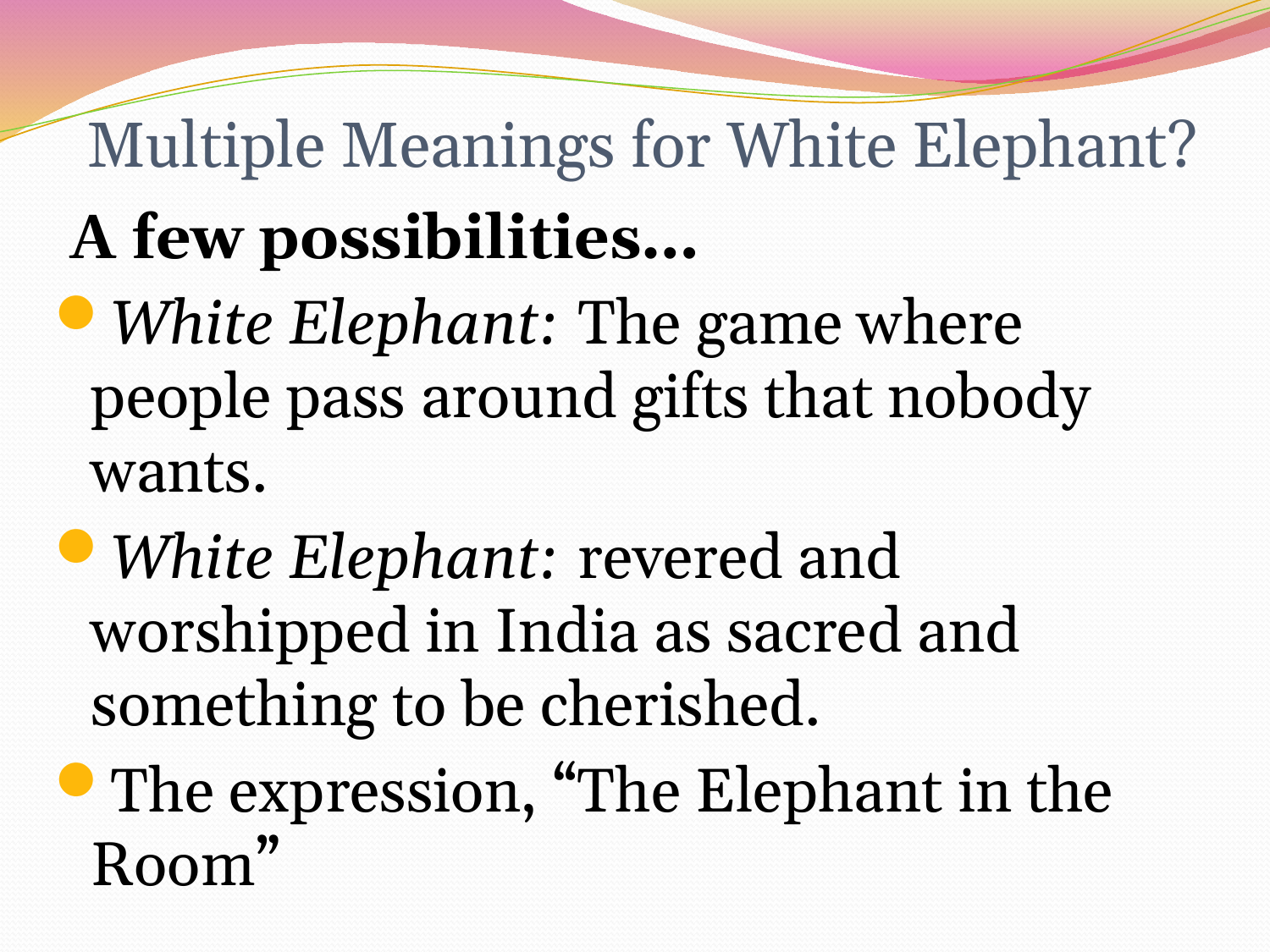

# Multiple Meanings for White Elephant?
A few possibilities…
White Elephant: The game where people pass around gifts that nobody wants.
White Elephant: revered and worshipped in India as sacred and something to be cherished.
The expression, “The Elephant in the Room”